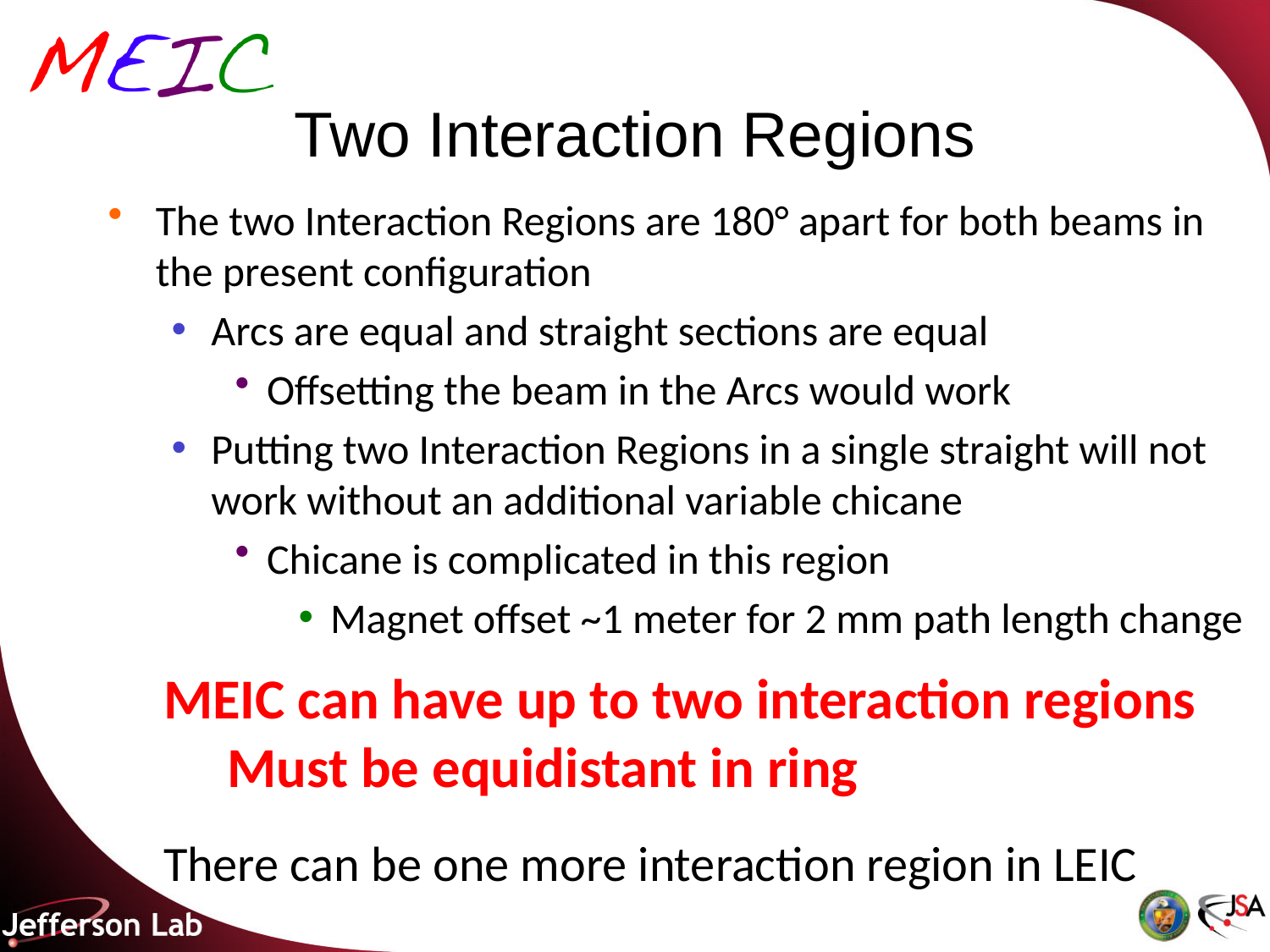

# Two Interaction Regions
The two Interaction Regions are 180° apart for both beams in the present configuration
Arcs are equal and straight sections are equal
Offsetting the beam in the Arcs would work
Putting two Interaction Regions in a single straight will not work without an additional variable chicane
Chicane is complicated in this region
Magnet offset ~1 meter for 2 mm path length change

MEIC can have up to two interaction regions
Must be equidistant in ring

There can be one more interaction region in LEIC